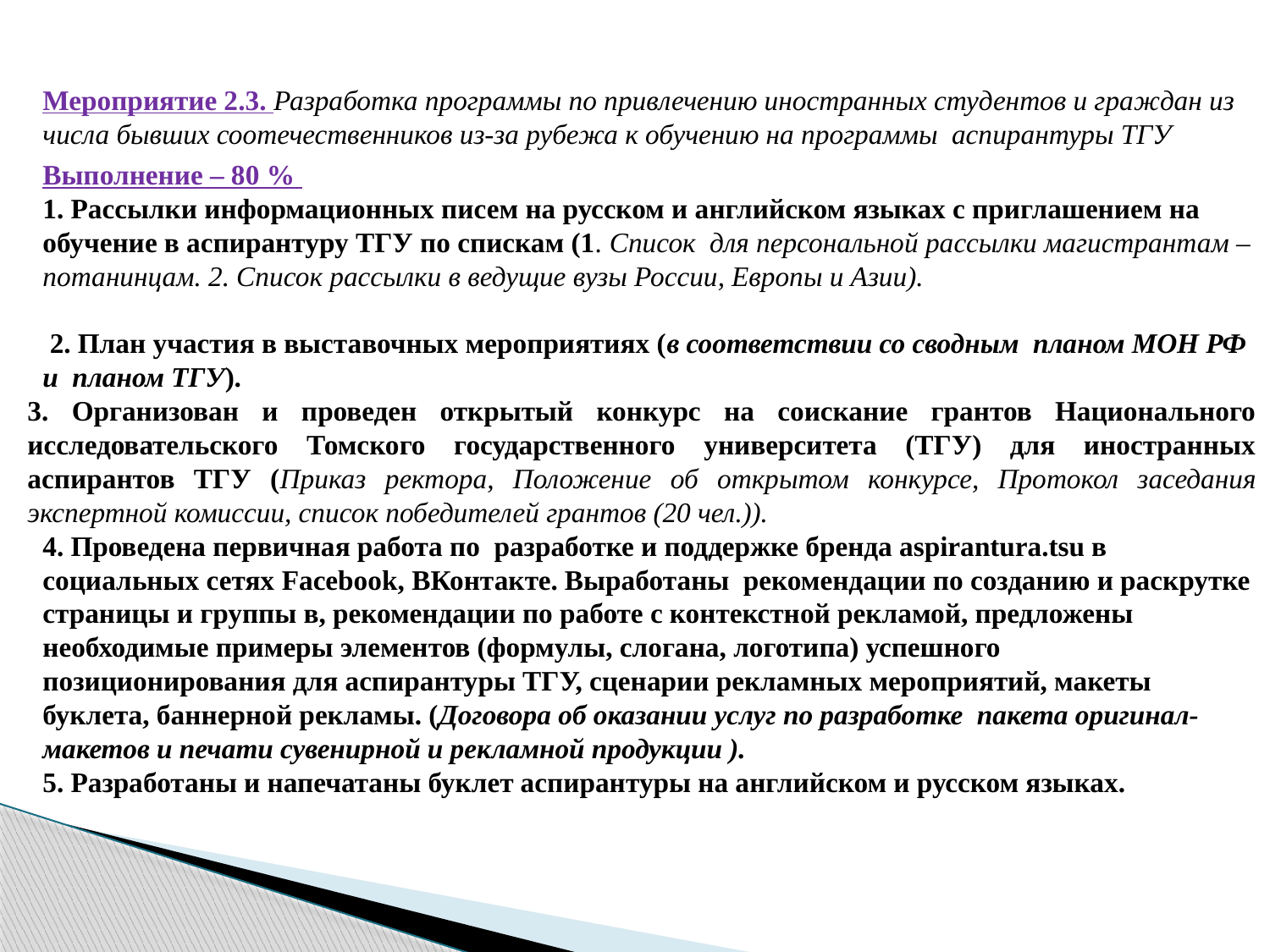

#
Мероприятие 2.3. Разработка программы по привлечению иностранных студентов и граждан из числа бывших соотечественников из-за рубежа к обучению на программы  аспирантуры ТГУ
Выполнение – 80 %
1. Рассылки информационных писем на русском и английском языках с приглашением на обучение в аспирантуру ТГУ по спискам (1. Список  для персональной рассылки магистрантам – потанинцам. 2. Список рассылки в ведущие вузы России, Европы и Азии).

 2. План участия в выставочных мероприятиях (в соответствии со сводным  планом МОН РФ и  планом ТГУ).
3. Организован и проведен открытый конкурс на соискание грантов Национального исследовательского Томского государственного университета (ТГУ) для иностранных аспирантов ТГУ (Приказ ректора, Положение об открытом конкурсе, Протокол заседания экспертной комиссии, список победителей грантов (20 чел.)).
4. Проведена первичная работа по  разработке и поддержке бренда aspirantura.tsu в социальных сетях Facebook, ВКонтакте. Выработаны  рекомендации по созданию и раскрутке страницы и группы в, рекомендации по работе с контекстной рекламой, предложены  необходимые примеры элементов (формулы, слогана, логотипа) успешного  позиционирования для аспирантуры ТГУ, сценарии рекламных мероприятий, макеты буклета, баннерной рекламы. (Договора об оказании услуг по разработке  пакета оригинал-макетов и печати сувенирной и рекламной продукции ).
5. Разработаны и напечатаны буклет аспирантуры на английском и русском языках.